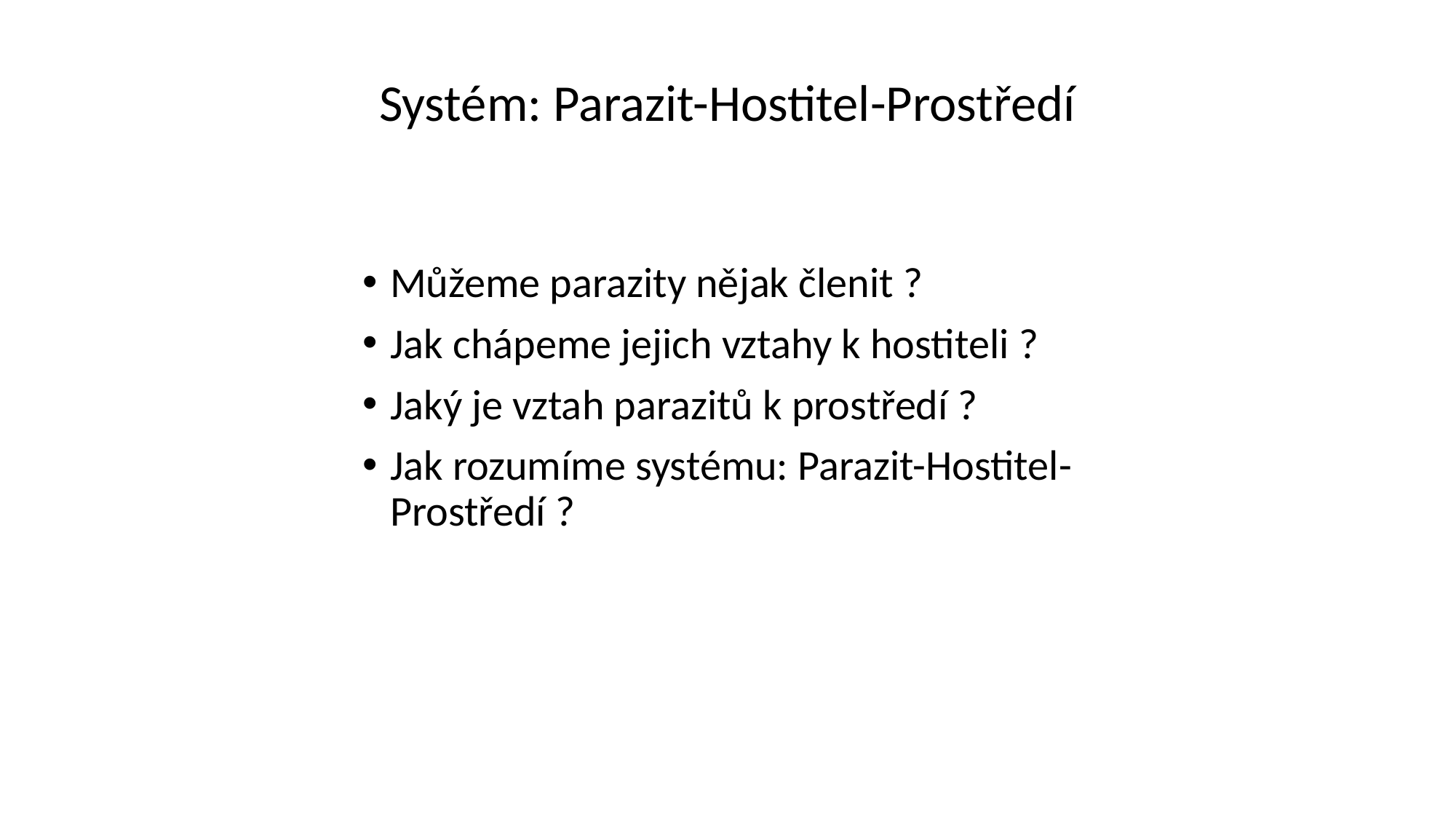

# Systém: Parazit-Hostitel-Prostředí

Můžeme parazity nějak členit ?
Jak chápeme jejich vztahy k hostiteli ?
Jaký je vztah parazitů k prostředí ?
Jak rozumíme systému: Parazit-Hostitel-Prostředí ?